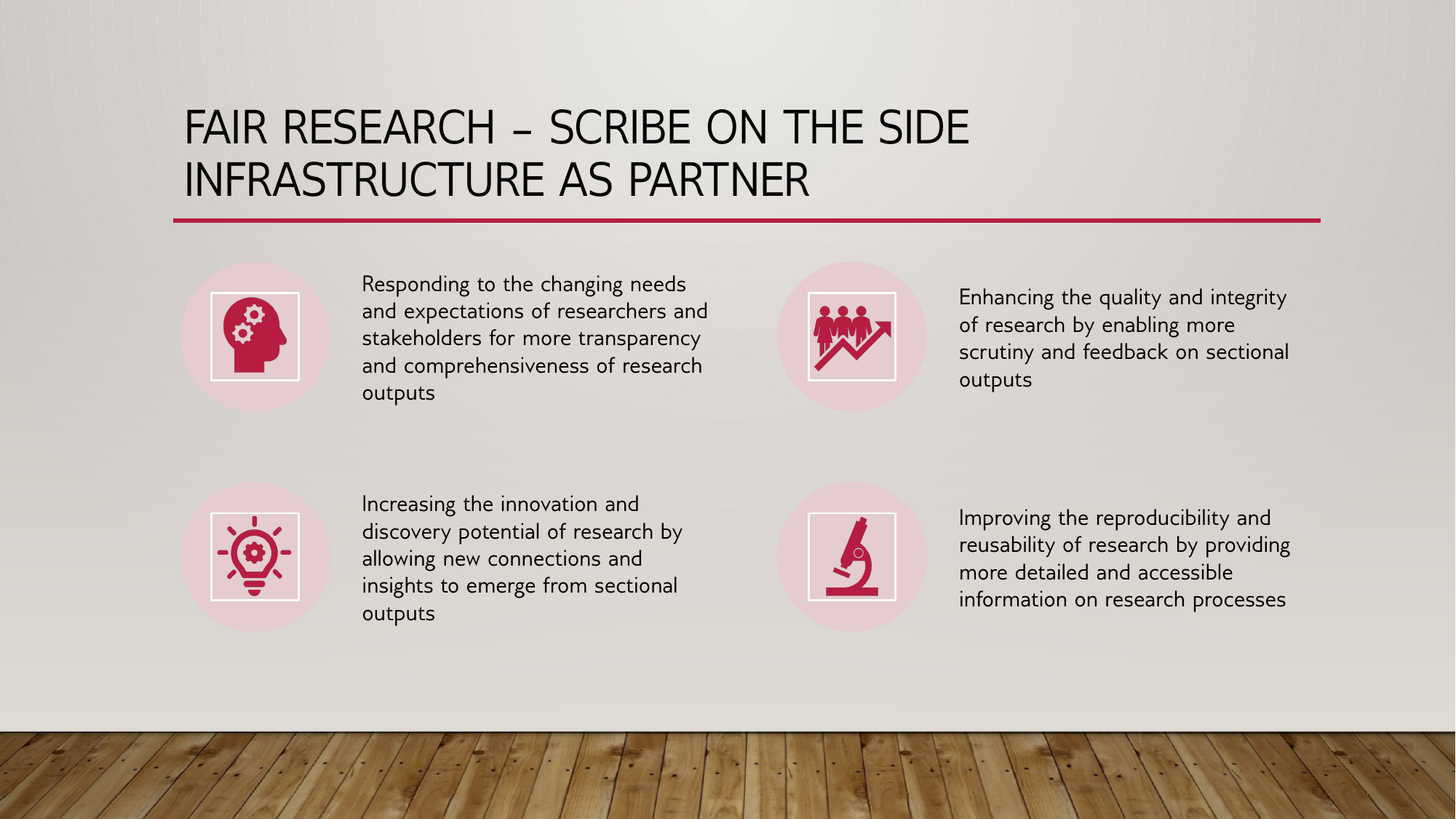

# FAIR Research – scribe on the side Infrastructure as PARTNER
Responding to the changing needs and expectations of researchers and stakeholders for more transparency and comprehensiveness of research outputs
Enhancing the quality and integrity of research by enabling more scrutiny and feedback on sectional outputs
Increasing the innovation and discovery potential of research by allowing new connections and insights to emerge from sectional outputs
Improving the reproducibility and reusability of research by providing more detailed and accessible information on research processes